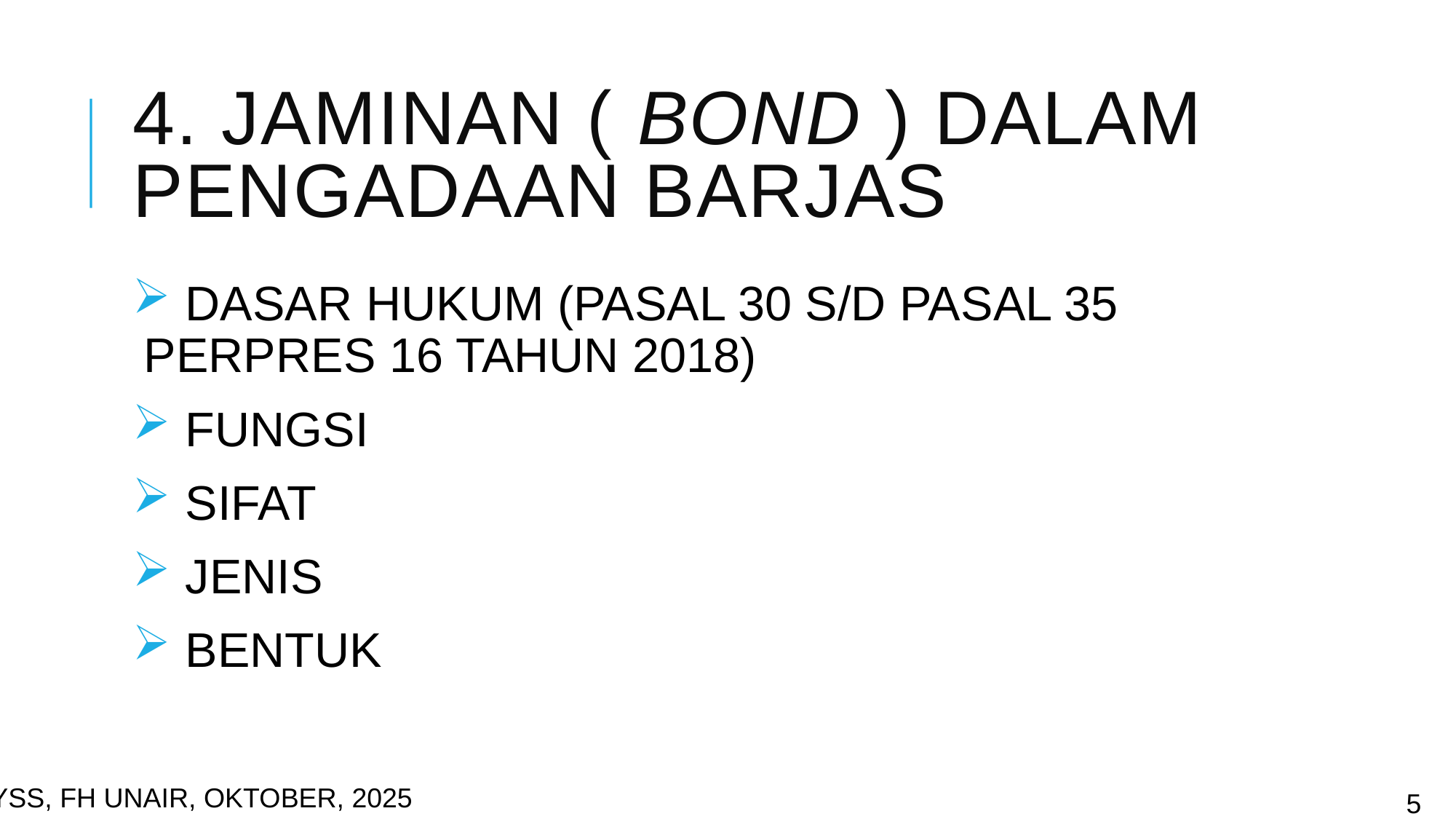

# 4. JAMINAN ( BOND ) DALAM PENGADAAN BARJAS
 DASAR HUKUM (PASAL 30 S/D PASAL 35 PERPRES 16 TAHUN 2018)
 FUNGSI
 SIFAT
 JENIS
 BENTUK
YSS, FH UNAIR, OKTOBER, 2025
5